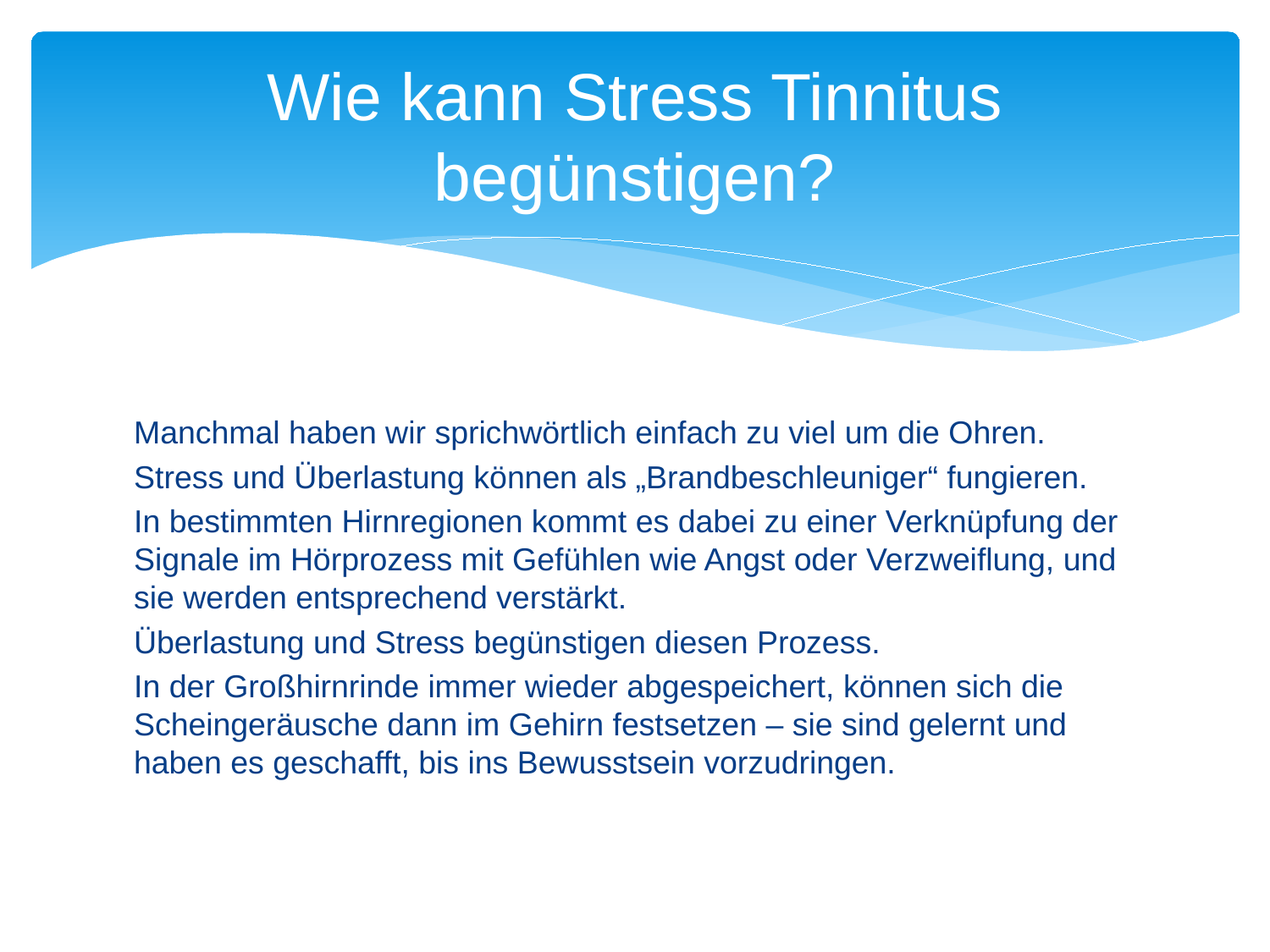

# Wie kann Stress Tinnitus begünstigen?
Manchmal haben wir sprichwörtlich einfach zu viel um die Ohren.
Stress und Überlastung können als „Brandbeschleuniger“ fungieren.
In bestimmten Hirnregionen kommt es dabei zu einer Verknüpfung der Signale im Hörprozess mit Gefühlen wie Angst oder Verzweiflung, und sie werden entsprechend verstärkt.
Überlastung und Stress begünstigen diesen Prozess.
In der Großhirnrinde immer wieder abgespeichert, können sich die Scheingeräusche dann im Gehirn festsetzen – sie sind gelernt und haben es geschafft, bis ins Bewusstsein vorzudringen.